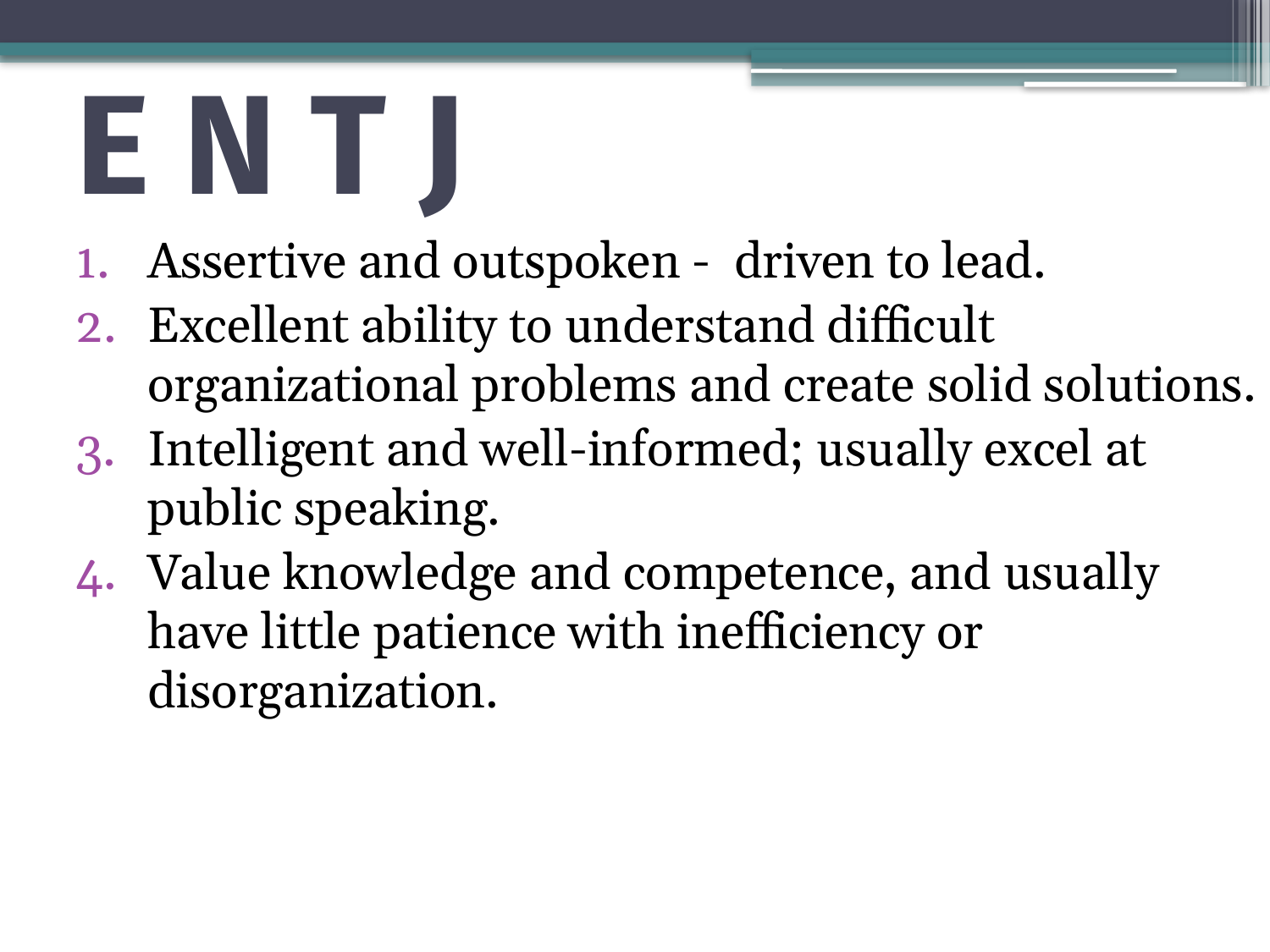

# E N T J
Assertive and outspoken -  driven to lead.
Excellent ability to understand difficult organizational problems and create solid solutions.
Intelligent and well-informed; usually excel at public speaking.
Value knowledge and competence, and usually have little patience with inefficiency or disorganization.